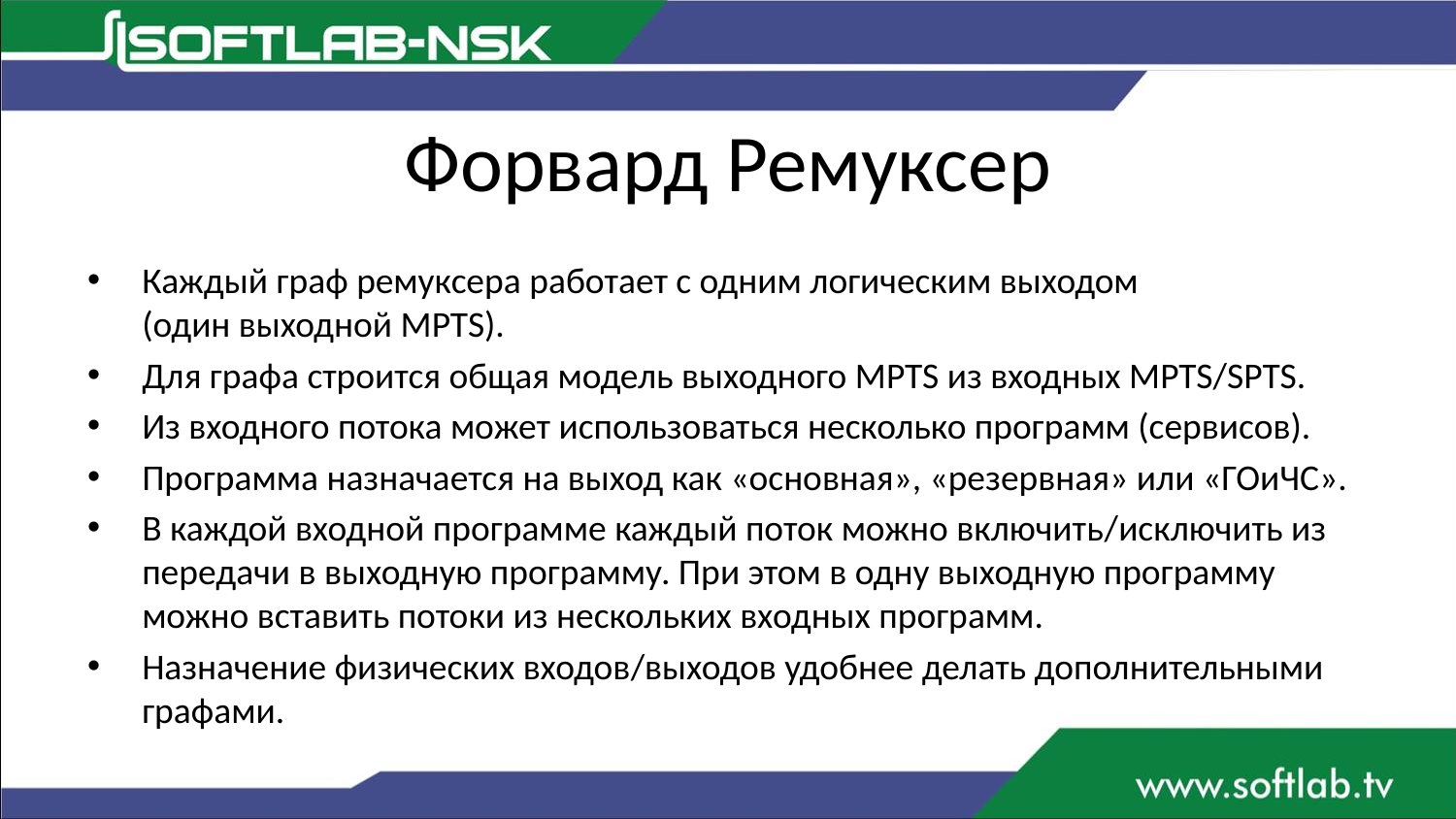

# Форвард Ремуксер
Каждый граф ремуксера работает с одним логическим выходом
(один выходной MPTS).
Для графа строится общая модель выходного MPTS из входных MPTS/SPTS.
Из входного потока может использоваться несколько программ (сервисов).
Программа назначается на выход как «основная», «резервная» или «ГОиЧС».
В каждой входной программе каждый поток можно включить/исключить из передачи в выходную программу. При этом в одну выходную программу можно вставить потоки из нескольких входных программ.
Назначение физических входов/выходов удобнее делать дополнительными графами.